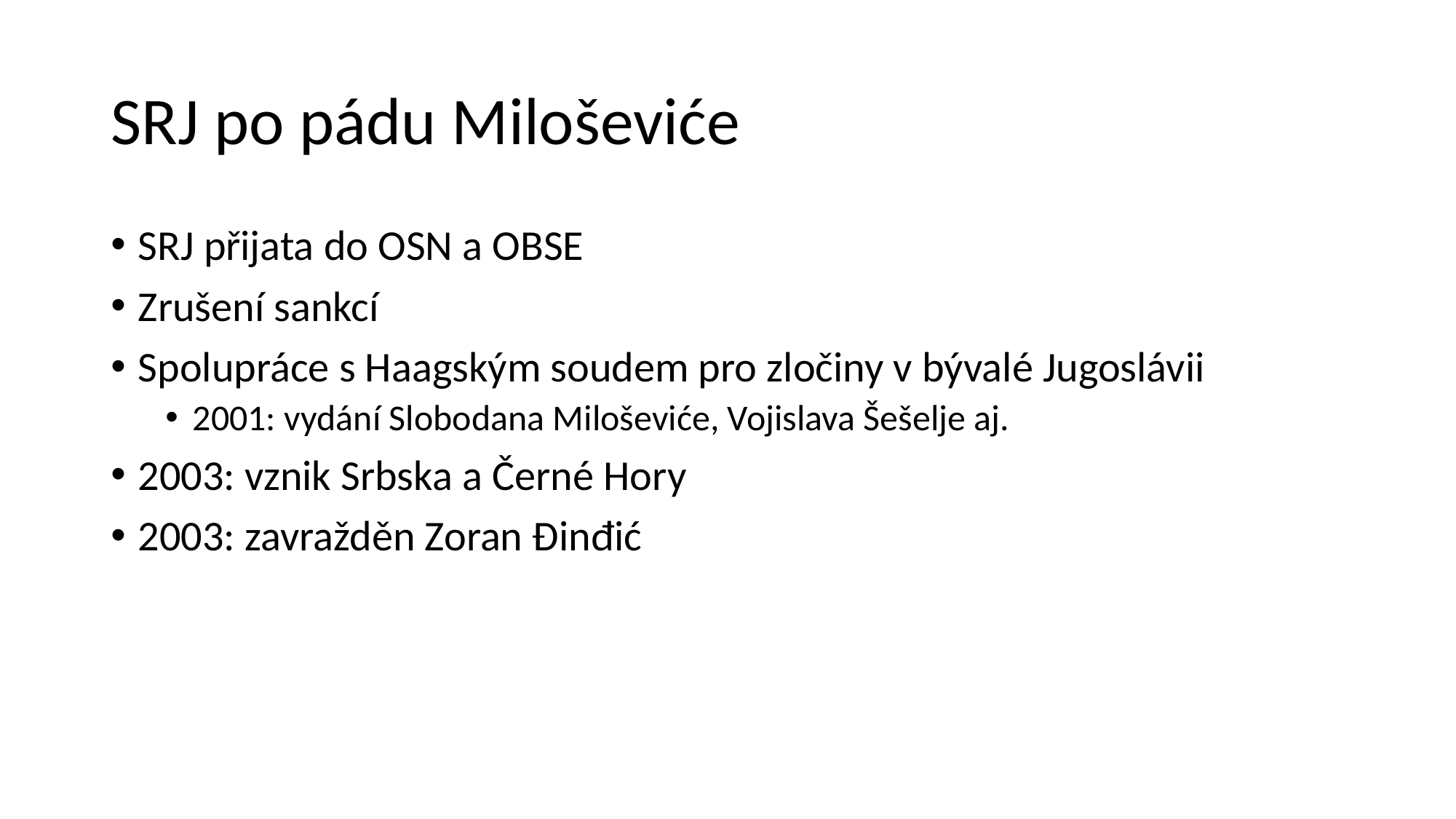

# SRJ po pádu Miloševiće
SRJ přijata do OSN a OBSE
Zrušení sankcí
Spolupráce s Haagským soudem pro zločiny v bývalé Jugoslávii
2001: vydání Slobodana Miloševiće, Vojislava Šešelje aj.
2003: vznik Srbska a Černé Hory
2003: zavražděn Zoran Đinđić